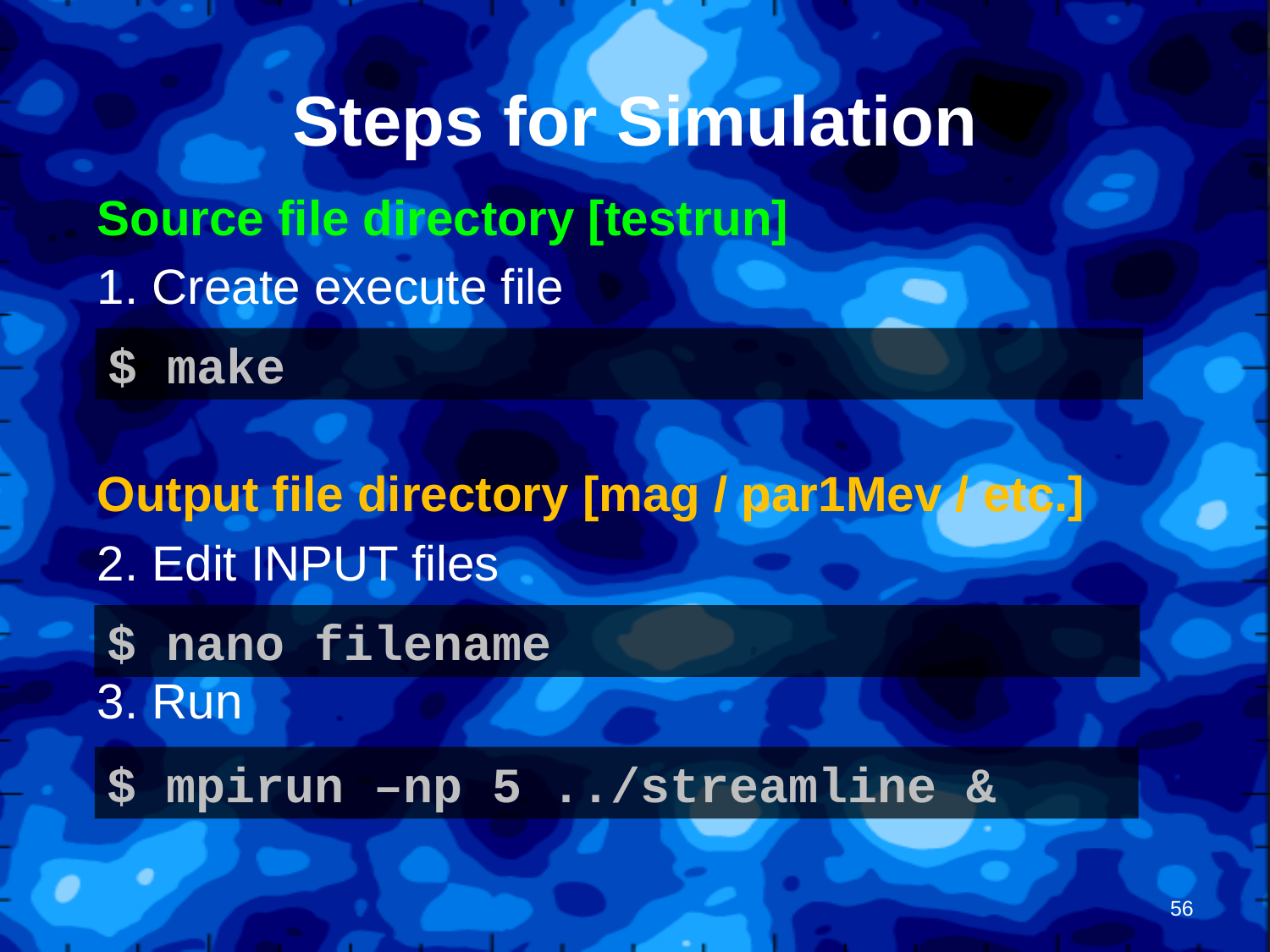

# Steps for Simulation
Source file directory [testrun]
1. Create execute file

Output file directory [mag / par1Mev / etc.]
2. Edit INPUT files

3. Run

$ make
$ nano filename
$ mpirun –np 5 ../streamline &
56